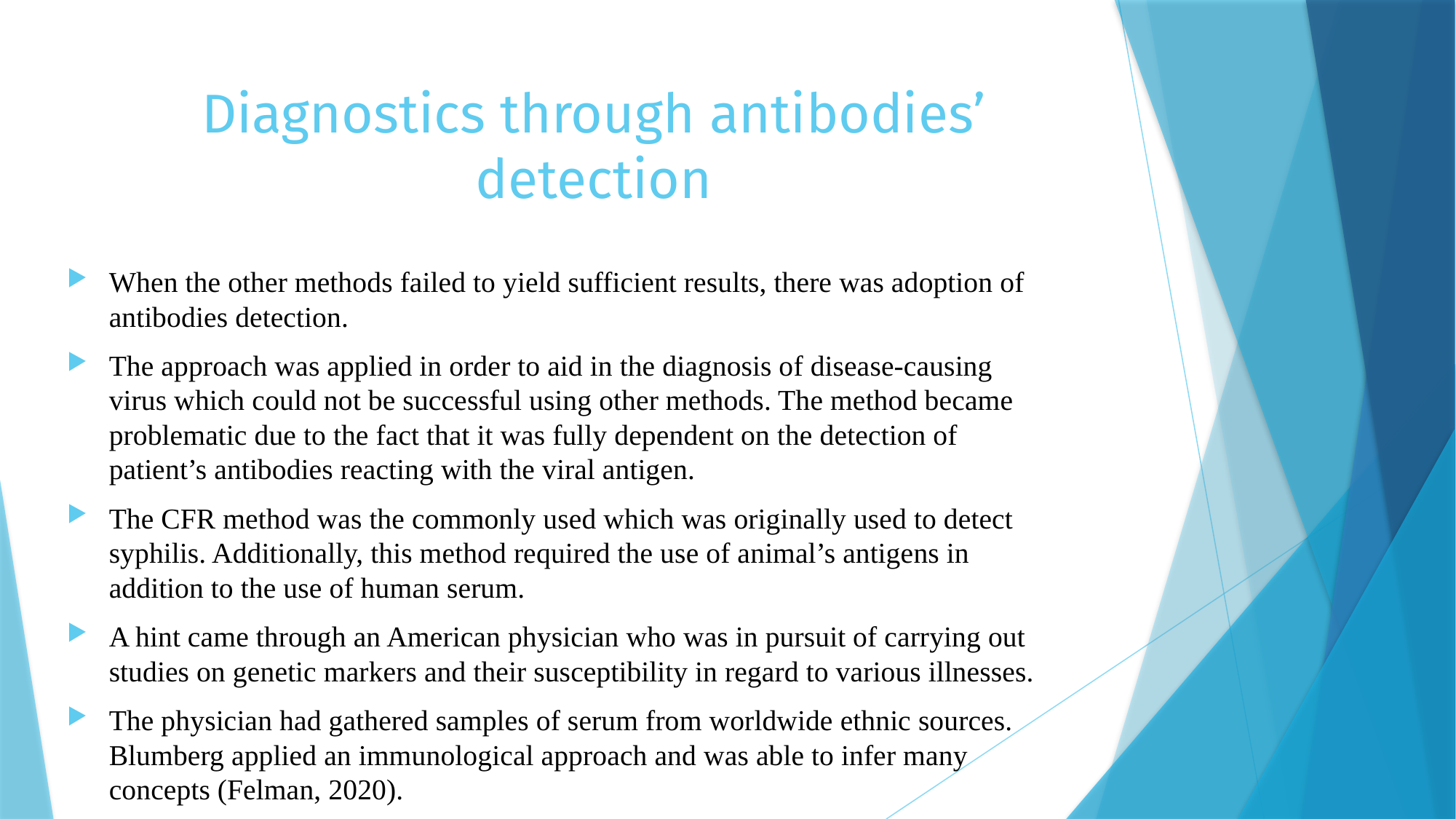

# Diagnostics through antibodies’ detection
When the other methods failed to yield sufficient results, there was adoption of antibodies detection.
The approach was applied in order to aid in the diagnosis of disease-causing virus which could not be successful using other methods. The method became problematic due to the fact that it was fully dependent on the detection of patient’s antibodies reacting with the viral antigen.
The CFR method was the commonly used which was originally used to detect syphilis. Additionally, this method required the use of animal’s antigens in addition to the use of human serum.
A hint came through an American physician who was in pursuit of carrying out studies on genetic markers and their susceptibility in regard to various illnesses.
The physician had gathered samples of serum from worldwide ethnic sources. Blumberg applied an immunological approach and was able to infer many concepts (Felman, 2020).